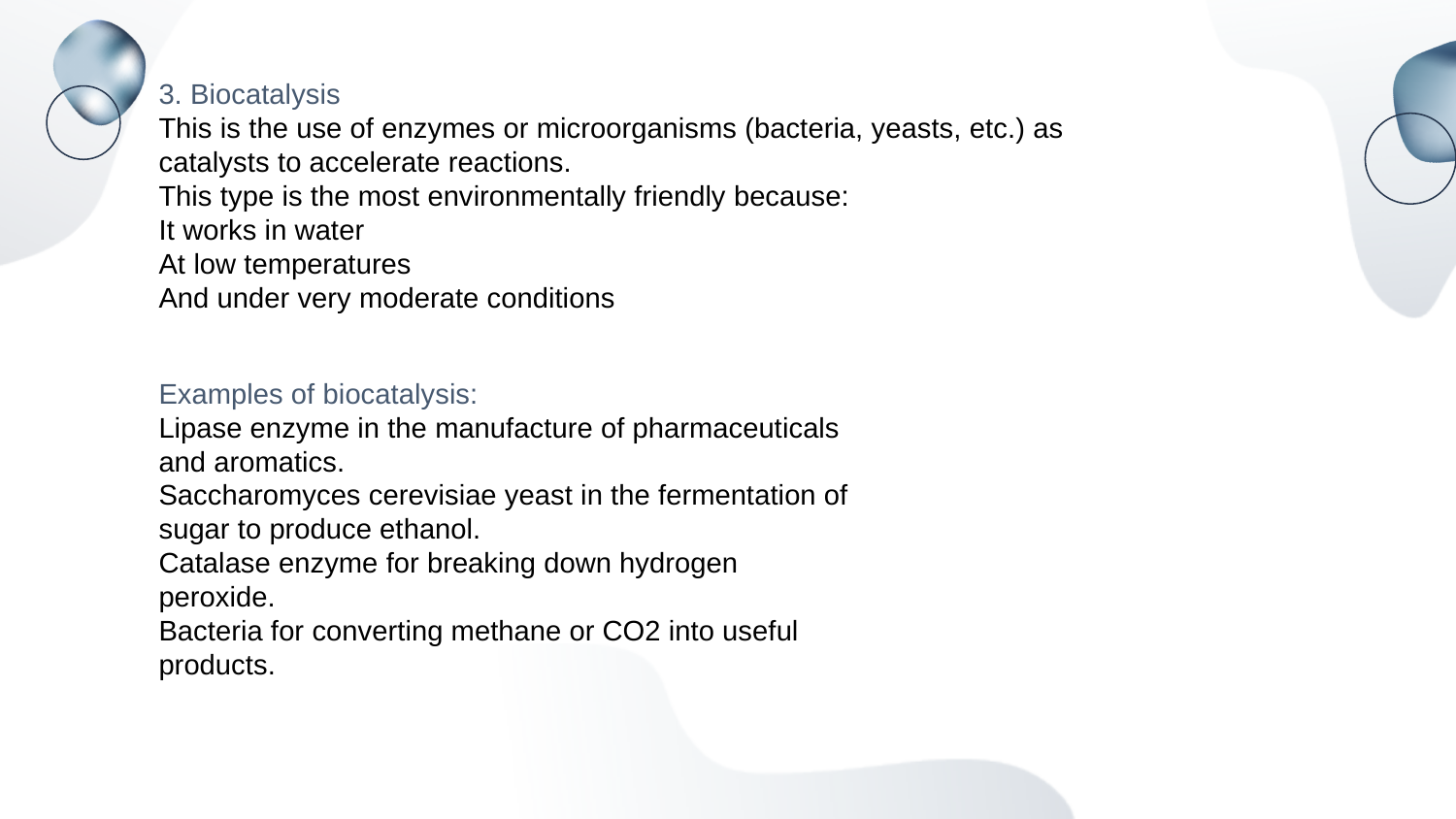

3. Biocatalysis
This is the use of enzymes or microorganisms (bacteria, yeasts, etc.) as catalysts to accelerate reactions.
This type is the most environmentally friendly because:
It works in water
At low temperatures
And under very moderate conditions
Examples of biocatalysis:
Lipase enzyme in the manufacture of pharmaceuticals and aromatics.
Saccharomyces cerevisiae yeast in the fermentation of sugar to produce ethanol.
Catalase enzyme for breaking down hydrogen peroxide.
Bacteria for converting methane or CO2 into useful products.